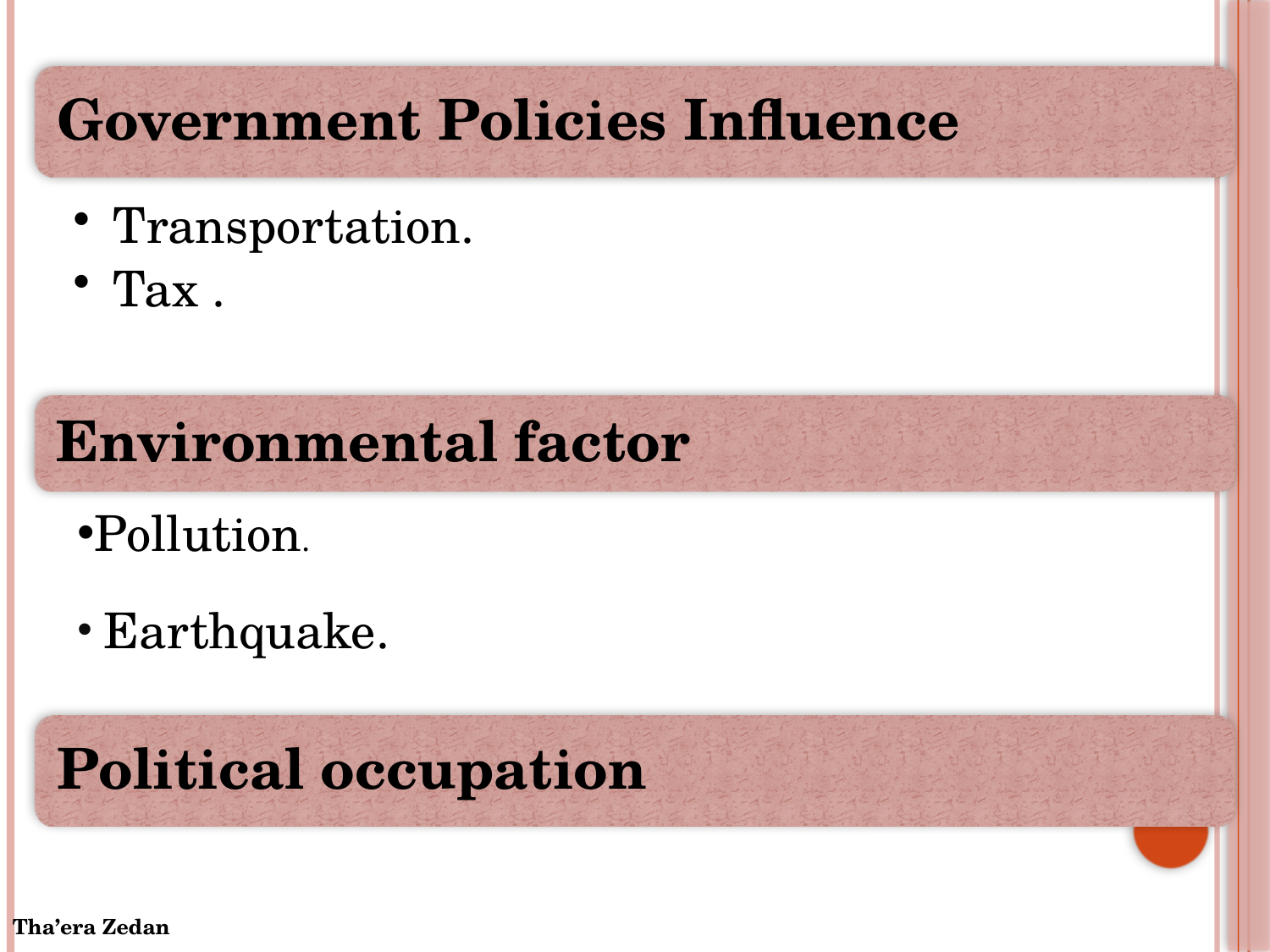

Government Policies Influence
Transportation.
Tax .
Political occupation
Environmental factor
Pollution.

 Earthquake.

Tha’era Zedan